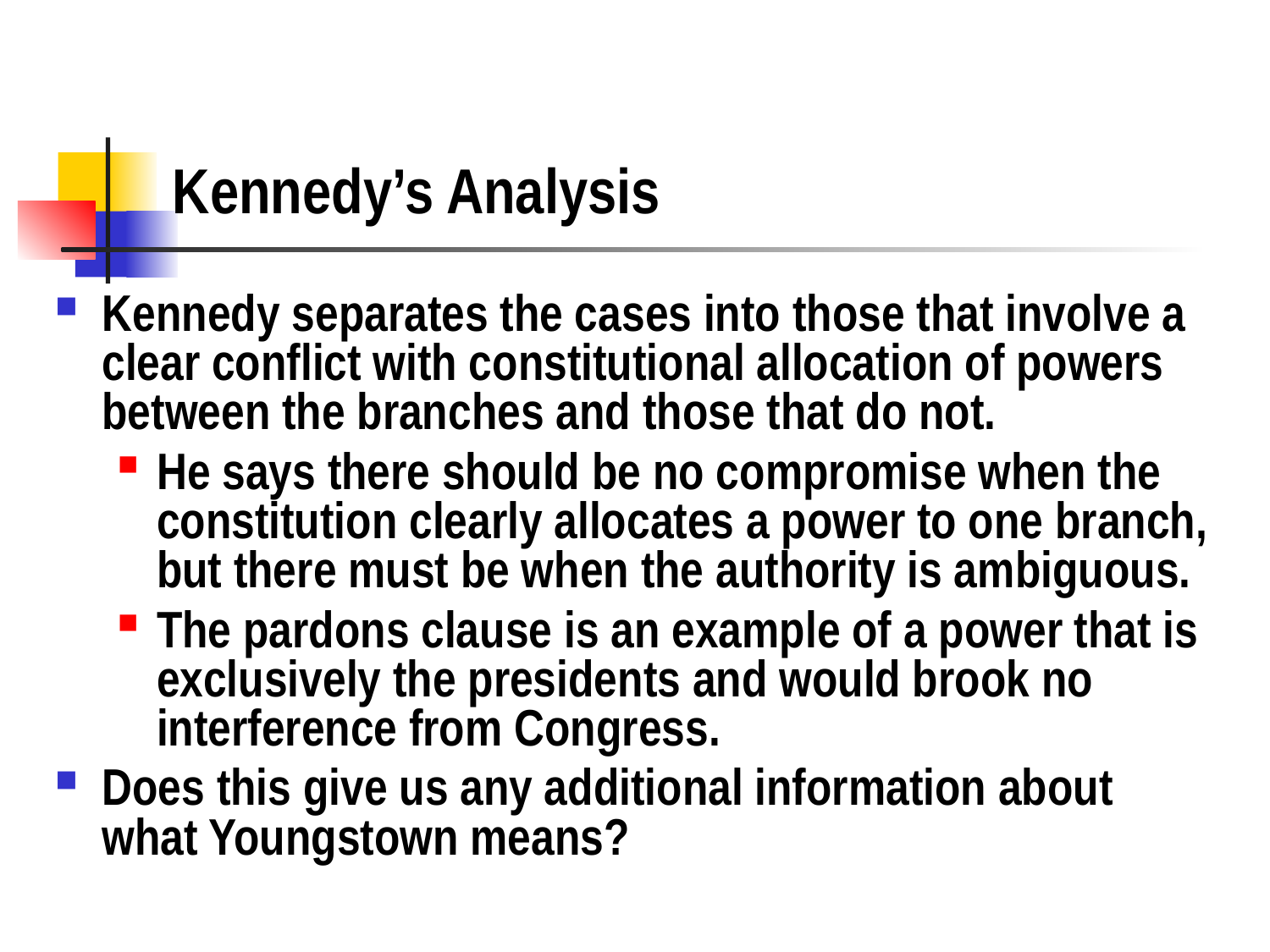

# Kennedy’s Analysis
Kennedy separates the cases into those that involve a clear conflict with constitutional allocation of powers between the branches and those that do not.
He says there should be no compromise when the constitution clearly allocates a power to one branch, but there must be when the authority is ambiguous.
The pardons clause is an example of a power that is exclusively the presidents and would brook no interference from Congress.
Does this give us any additional information about what Youngstown means?